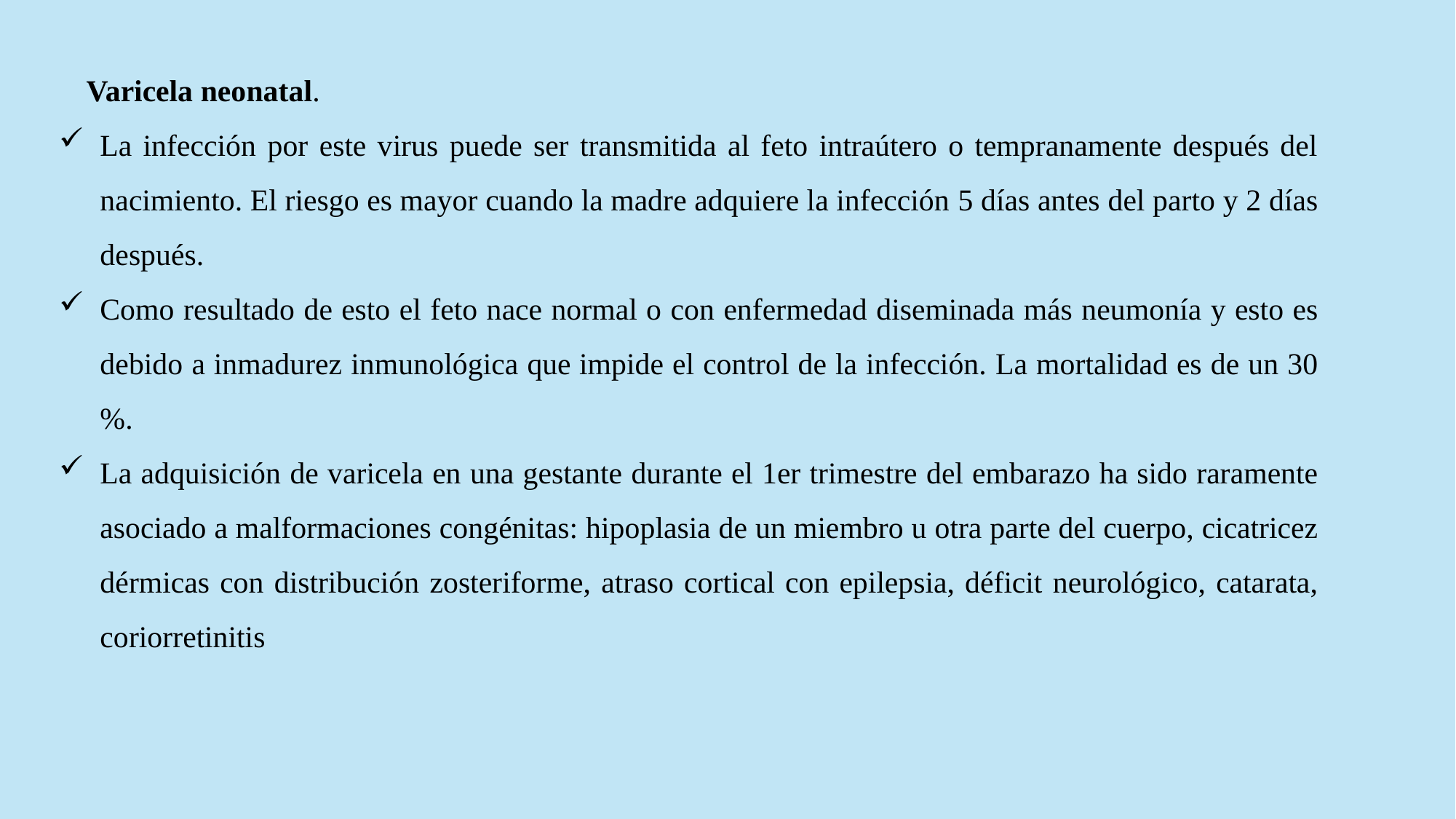

Varicela neonatal.
La infección por este virus puede ser transmitida al feto intraútero o tempranamente después del nacimiento. El riesgo es mayor cuando la madre adquiere la infección 5 días antes del parto y 2 días después.
Como resultado de esto el feto nace normal o con enfermedad diseminada más neumonía y esto es debido a inmadurez inmunológica que impide el control de la infección. La mortalidad es de un 30 %.
La adquisición de varicela en una gestante durante el 1er trimestre del embarazo ha sido raramente asociado a malformaciones congénitas: hipoplasia de un miembro u otra parte del cuerpo, cicatricez dérmicas con distribución zosteriforme, atraso cortical con epilepsia, déficit neurológico, catarata, coriorretinitis